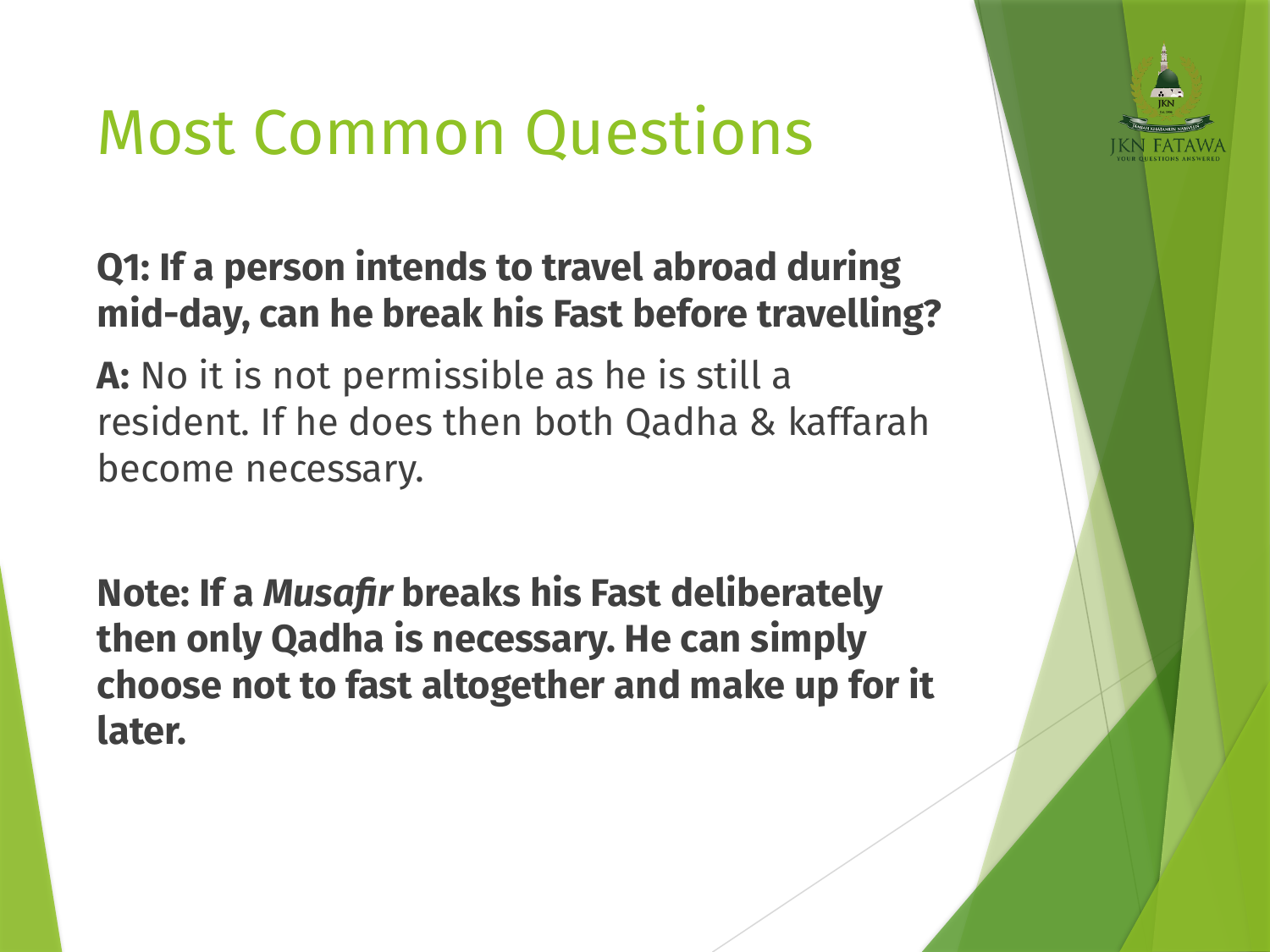

# Most Common Questions
Q1: If a person intends to travel abroad during mid-day, can he break his Fast before travelling?
A: No it is not permissible as he is still a resident. If he does then both Qadha & kaffarah become necessary.

Note: If a Musafir breaks his Fast deliberately then only Qadha is necessary. He can simply choose not to fast altogether and make up for it later.